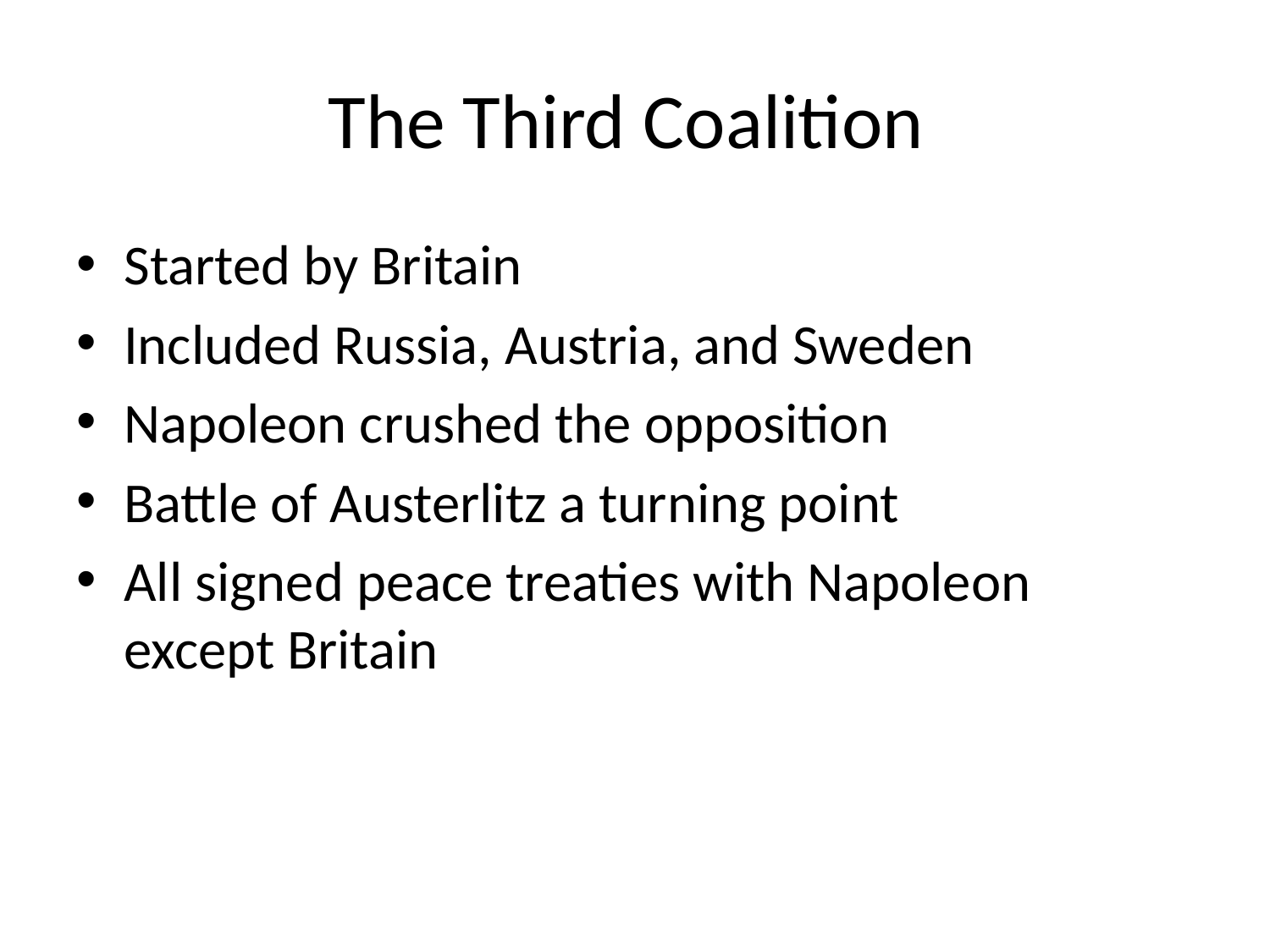

# The Third Coalition
Started by Britain
Included Russia, Austria, and Sweden
Napoleon crushed the opposition
Battle of Austerlitz a turning point
All signed peace treaties with Napoleon except Britain